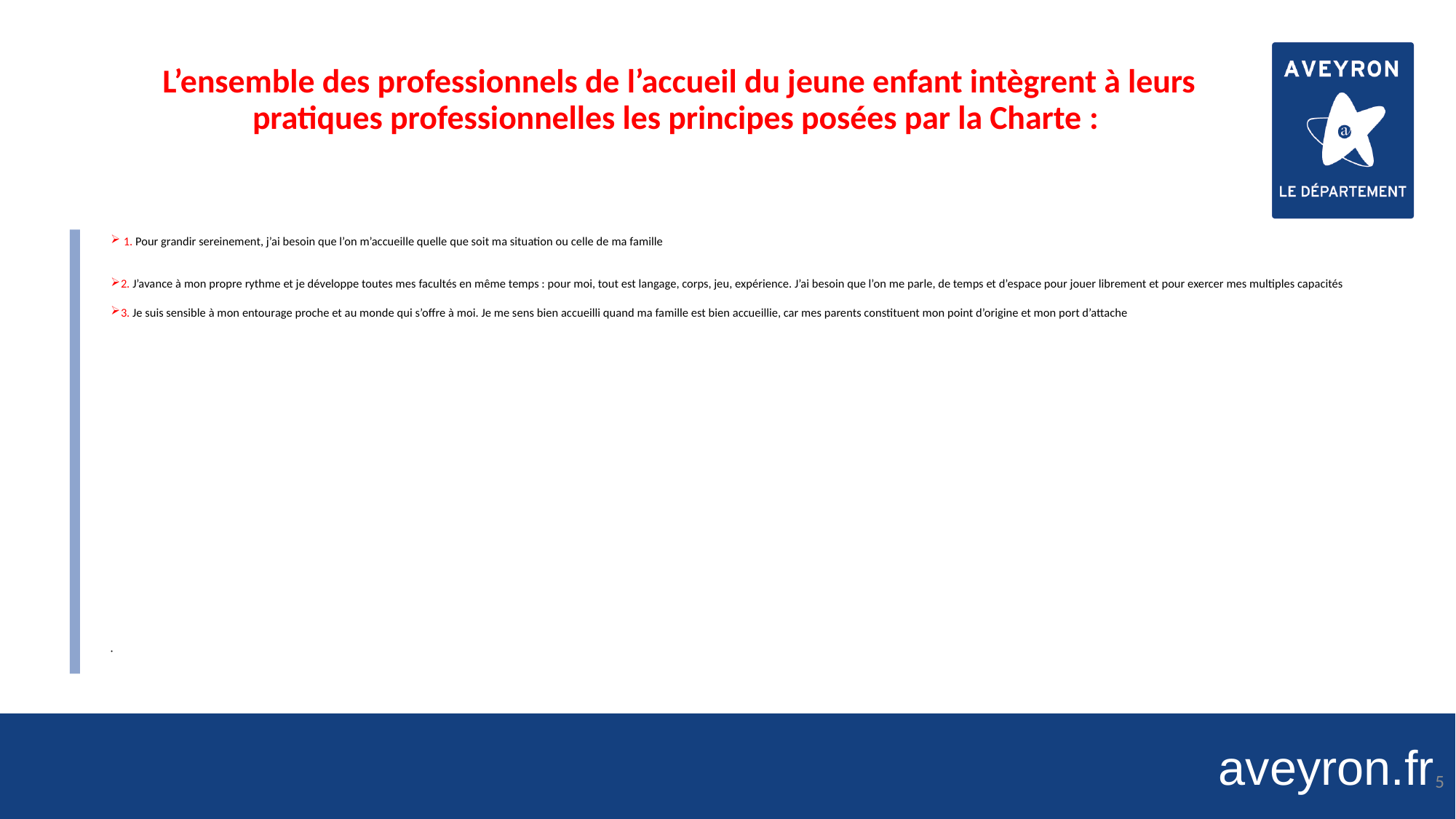

# L’ensemble des professionnels de l’accueil du jeune enfant intègrent à leurs pratiques professionnelles les principes posées par la Charte :
 1. Pour grandir sereinement, j’ai besoin que l’on m’accueille quelle que soit ma situation ou celle de ma famille

2. J’avance à mon propre rythme et je développe toutes mes facultés en même temps : pour moi, tout est langage, corps, jeu, expérience. J’ai besoin que l’on me parle, de temps et d’espace pour jouer librement et pour exercer mes multiples capacités

3. Je suis sensible à mon entourage proche et au monde qui s’offre à moi. Je me sens bien accueilli quand ma famille est bien accueillie, car mes parents constituent mon point d’origine et mon port d’attache

5